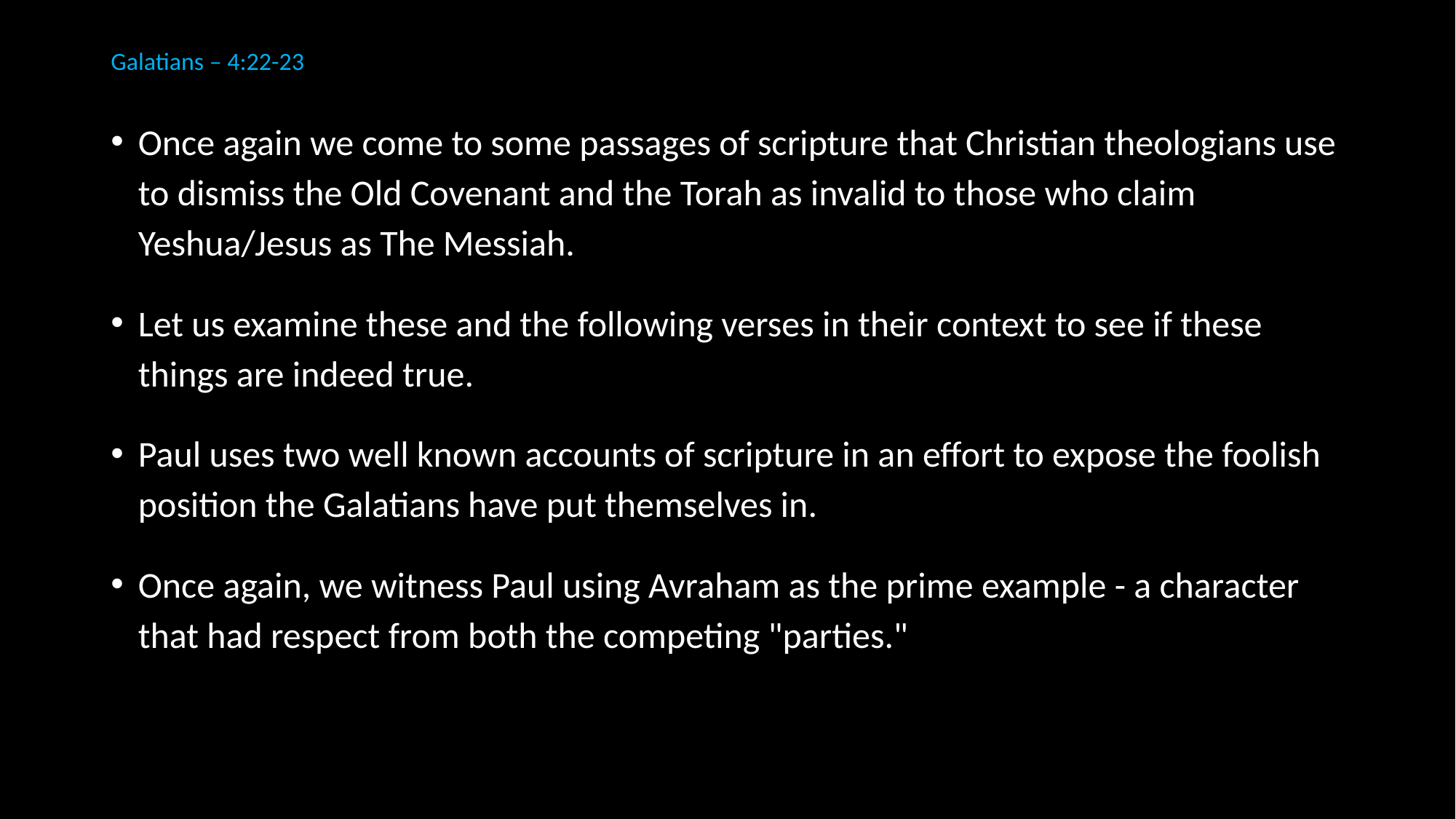

# Galatians – 4:22-23
Once again we come to some passages of scripture that Christian theologians use to dismiss the Old Covenant and the Torah as invalid to those who claim Yeshua/Jesus as The Messiah.
Let us examine these and the following verses in their context to see if these things are indeed true.
Paul uses two well known accounts of scripture in an effort to expose the foolish position the Galatians have put themselves in.
Once again, we witness Paul using Avraham as the prime example - a character that had respect from both the competing "parties."